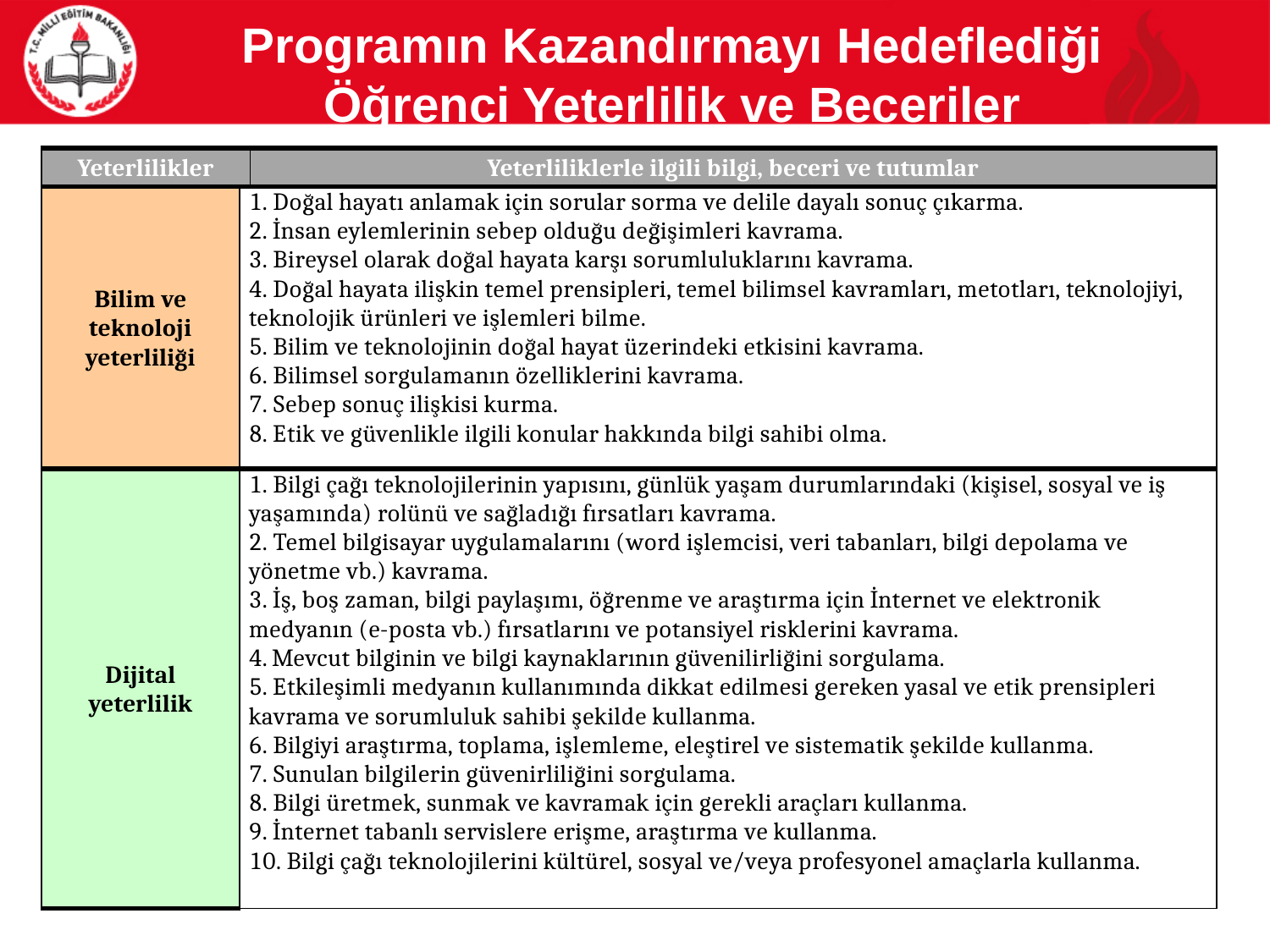

# Programın Kazandırmayı Hedeflediği Öğrenci Yeterlilik ve Beceriler
| Yeterlilikler | Yeterliliklerle ilgili bilgi, beceri ve tutumlar |
| --- | --- |
| Bilim ve teknoloji yeterliliği | 1. Doğal hayatı anlamak için sorular sorma ve delile dayalı sonuç çıkarma. 2. İnsan eylemlerinin sebep olduğu değişimleri kavrama. 3. Bireysel olarak doğal hayata karşı sorumluluklarını kavrama. 4. Doğal hayata ilişkin temel prensipleri, temel bilimsel kavramları, metotları, teknolojiyi, teknolojik ürünleri ve işlemleri bilme. 5. Bilim ve teknolojinin doğal hayat üzerindeki etkisini kavrama. 6. Bilimsel sorgulamanın özelliklerini kavrama. 7. Sebep sonuç ilişkisi kurma. 8. Etik ve güvenlikle ilgili konular hakkında bilgi sahibi olma. |
| --- | --- |
| Dijital yeterlilik | 1. Bilgi çağı teknolojilerinin yapısını, günlük yaşam durumlarındaki (kişisel, sosyal ve iş yaşamında) rolünü ve sağladığı fırsatları kavrama. 2. Temel bilgisayar uygulamalarını (word işlemcisi, veri tabanları, bilgi depolama ve yönetme vb.) kavrama. 3. İş, boş zaman, bilgi paylaşımı, öğrenme ve araştırma için İnternet ve elektronik medyanın (e-posta vb.) fırsatlarını ve potansiyel risklerini kavrama. 4. Mevcut bilginin ve bilgi kaynaklarının güvenilirliğini sorgulama. 5. Etkileşimli medyanın kullanımında dikkat edilmesi gereken yasal ve etik prensipleri kavrama ve sorumluluk sahibi şekilde kullanma. 6. Bilgiyi araştırma, toplama, işlemleme, eleştirel ve sistematik şekilde kullanma. 7. Sunulan bilgilerin güvenirliliğini sorgulama. 8. Bilgi üretmek, sunmak ve kavramak için gerekli araçları kullanma. 9. İnternet tabanlı servislere erişme, araştırma ve kullanma. 10. Bilgi çağı teknolojilerini kültürel, sosyal ve/veya profesyonel amaçlarla kullanma. |